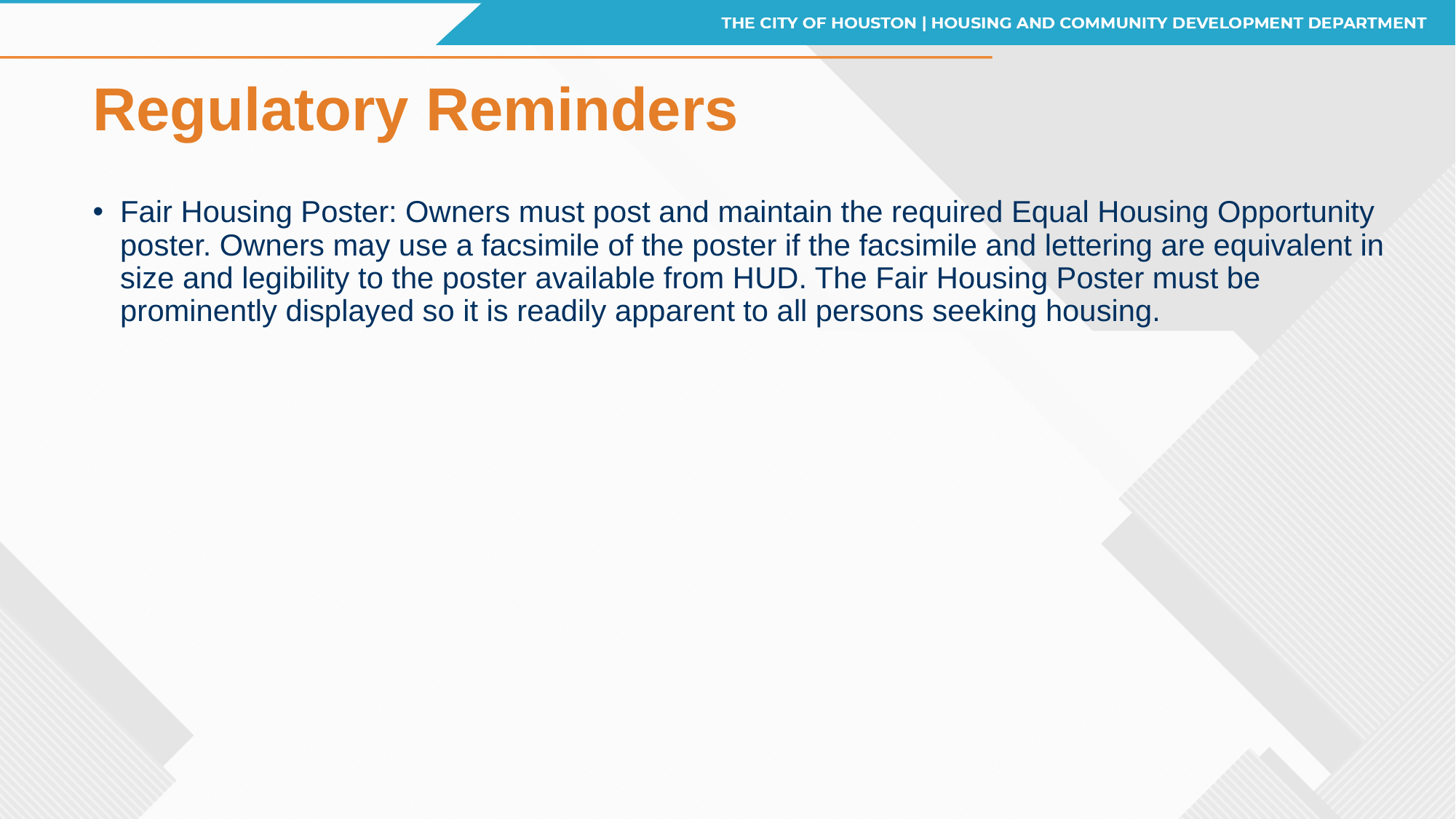

# Regulatory Reminders
Fair Housing Poster: Owners must post and maintain the required Equal Housing Opportunity poster. Owners may use a facsimile of the poster if the facsimile and lettering are equivalent in size and legibility to the poster available from HUD. The Fair Housing Poster must be prominently displayed so it is readily apparent to all persons seeking housing.